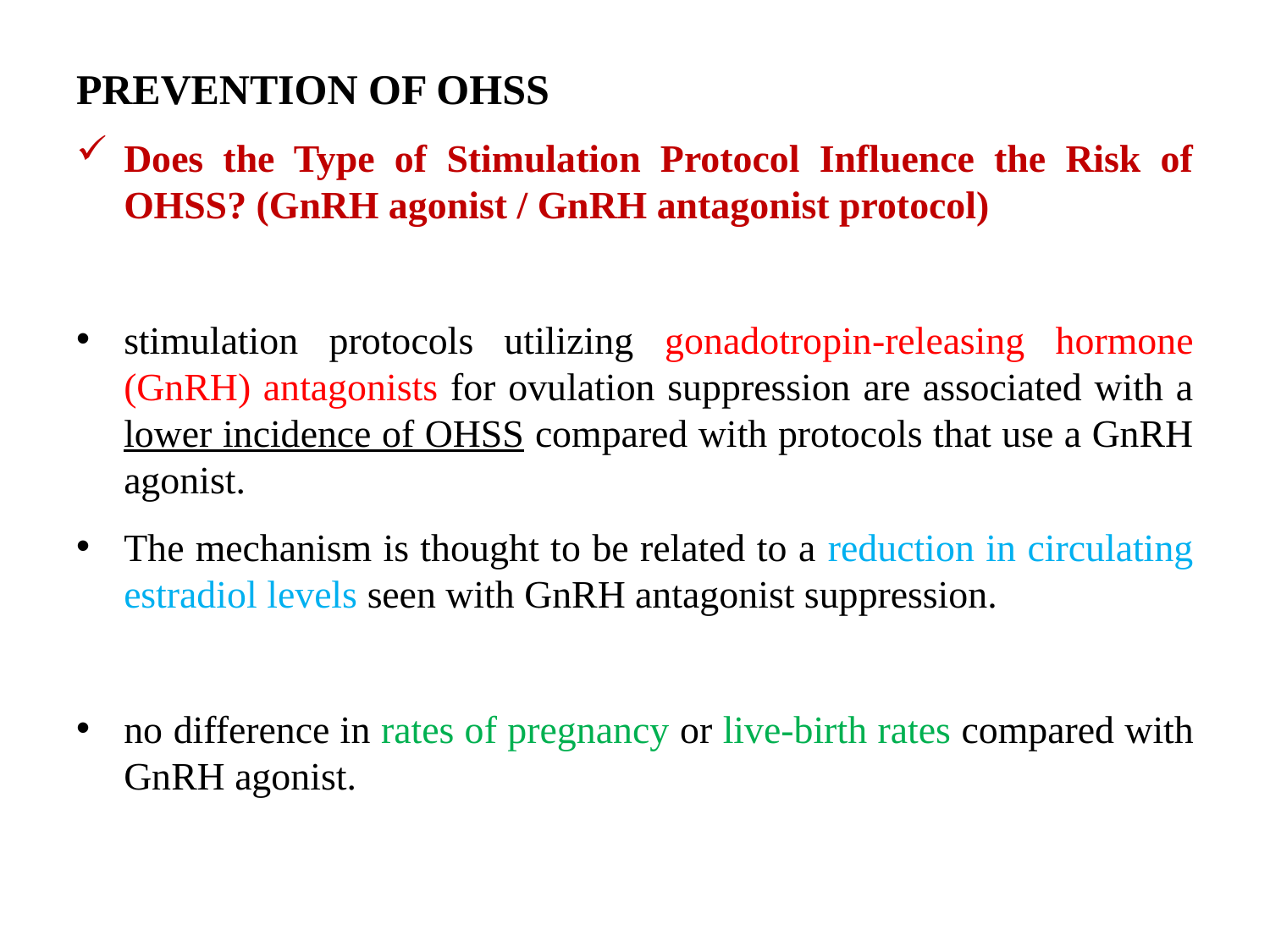

# PREVENTION OF OHSS
Does the Type of Stimulation Protocol Influence the Risk of OHSS? (GnRH agonist / GnRH antagonist protocol)

stimulation protocols utilizing gonadotropin-releasing hormone (GnRH) antagonists for ovulation suppression are associated with a lower incidence of OHSS compared with protocols that use a GnRH agonist.
The mechanism is thought to be related to a reduction in circulating estradiol levels seen with GnRH antagonist suppression.

no difference in rates of pregnancy or live-birth rates compared with GnRH agonist.